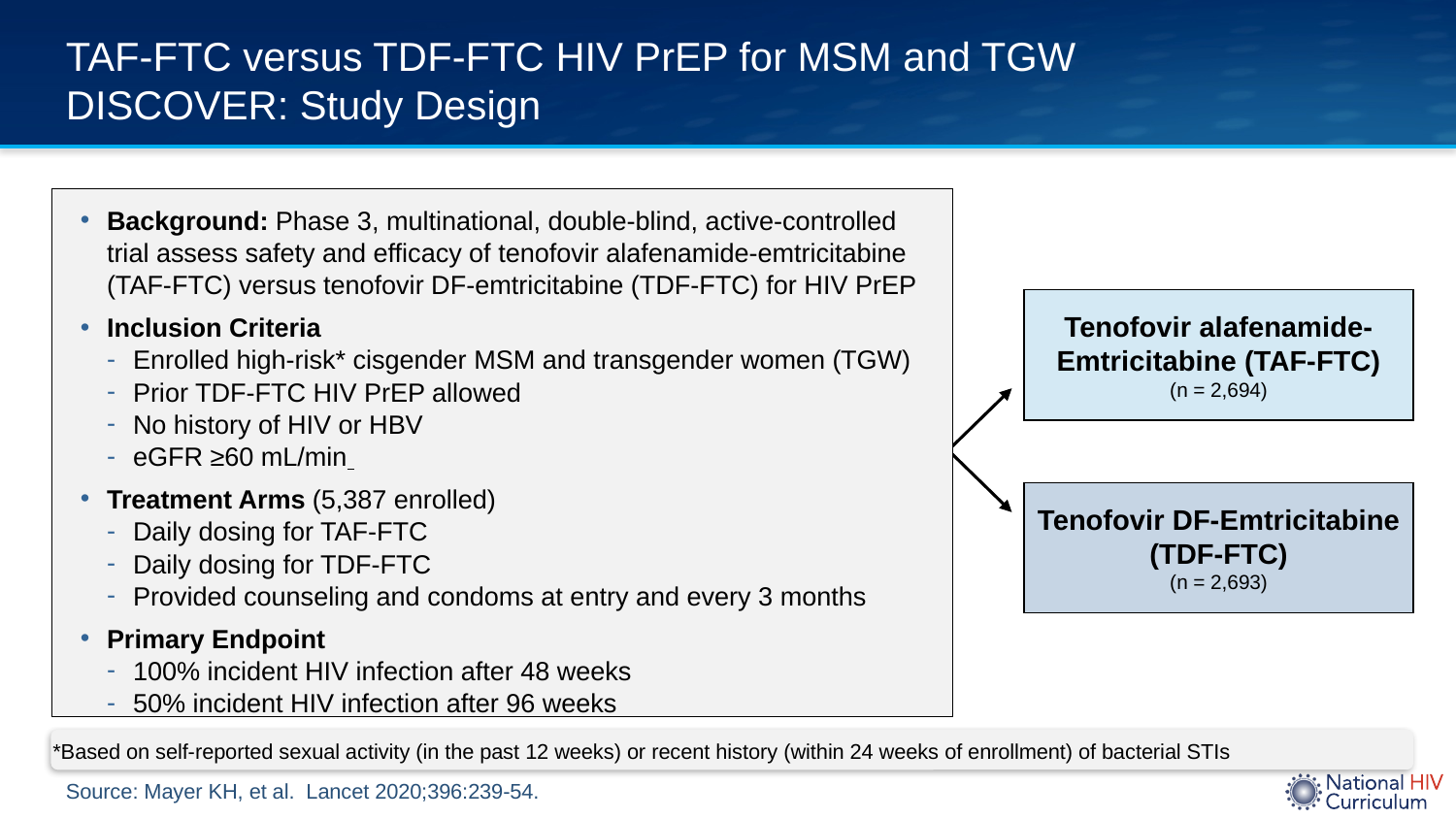

# TAF-FTC versus TDF-FTC HIV PrEP for MSM and TGW DISCOVER: Study Design
Background: Phase 3, multinational, double-blind, active-controlled trial assess safety and efficacy of tenofovir alafenamide-emtricitabine (TAF-FTC) versus tenofovir DF-emtricitabine (TDF-FTC) for HIV PrEP
Inclusion Criteria
Enrolled high-risk* cisgender MSM and transgender women (TGW)
Prior TDF-FTC HIV PrEP allowed
No history of HIV or HBV
eGFR ≥60 mL/min
Treatment Arms (5,387 enrolled)
Daily dosing for TAF-FTC
Daily dosing for TDF-FTC
Provided counseling and condoms at entry and every 3 months
Primary Endpoint
100% incident HIV infection after 48 weeks
50% incident HIV infection after 96 weeks
Tenofovir alafenamide-Emtricitabine (TAF-FTC)
(n = 2,694)

Tenofovir DF-Emtricitabine (TDF-FTC)
(n = 2,693)
*Based on self-reported sexual activity (in the past 12 weeks) or recent history (within 24 weeks of enrollment) of bacterial STIs
Source: Mayer KH, et al.  Lancet 2020;396:239-54.